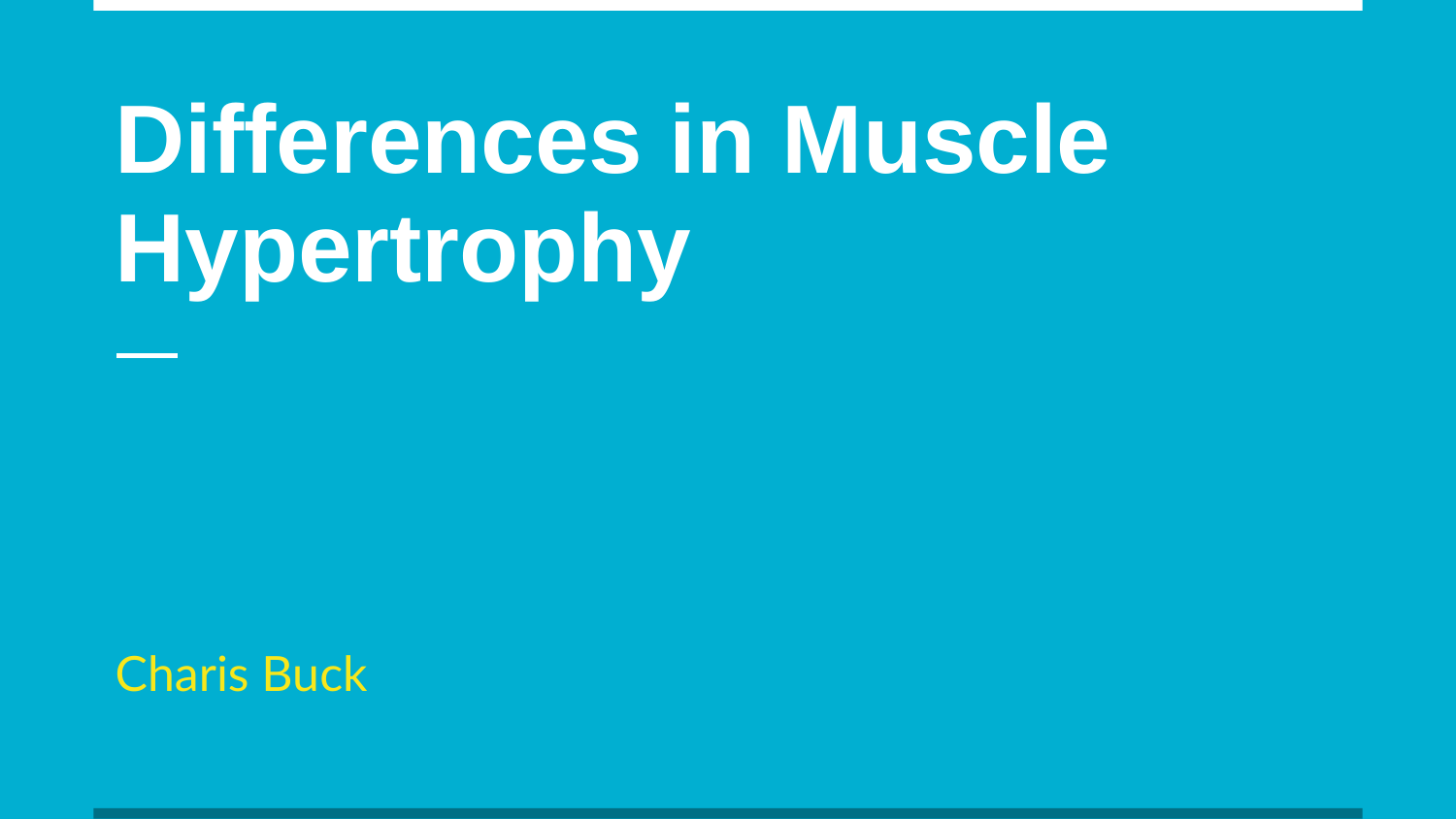

# Differences in Muscle Hypertrophy
Charis Buck